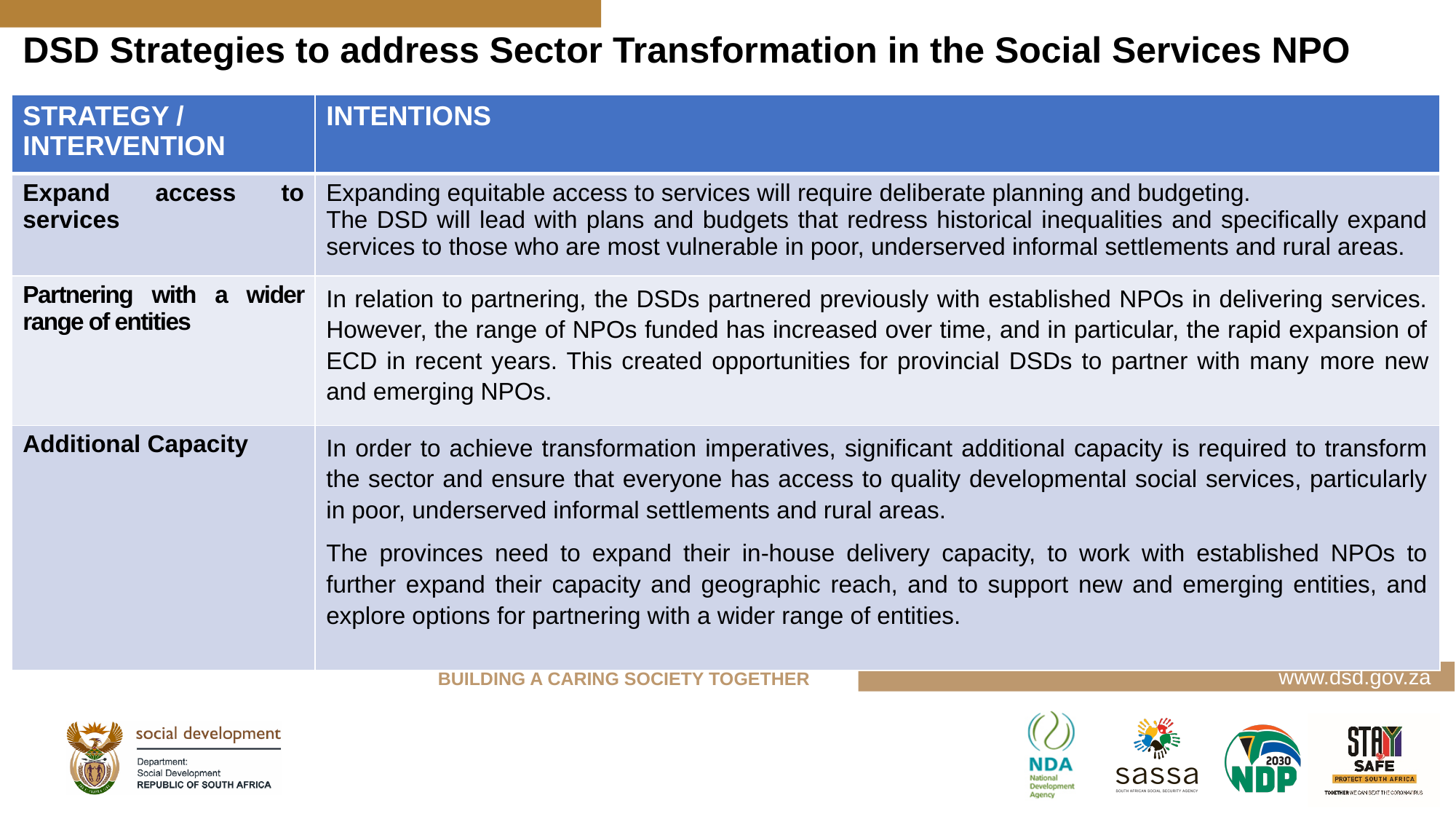

# DSD Strategies to address Sector Transformation in the Social Services NPO
| STRATEGY / INTERVENTION | INTENTIONS |
| --- | --- |
| Expand access to services | Expanding equitable access to services will require deliberate planning and budgeting. The DSD will lead with plans and budgets that redress historical inequalities and specifically expand services to those who are most vulnerable in poor, underserved informal settlements and rural areas. |
| Partnering with a wider range of entities | In relation to partnering, the DSDs partnered previously with established NPOs in delivering services. However, the range of NPOs funded has increased over time, and in particular, the rapid expansion of ECD in recent years. This created opportunities for provincial DSDs to partner with many more new and emerging NPOs. |
| Additional Capacity | In order to achieve transformation imperatives, significant additional capacity is required to transform the sector and ensure that everyone has access to quality developmental social services, particularly in poor, underserved informal settlements and rural areas. The provinces need to expand their in-house delivery capacity, to work with established NPOs to further expand their capacity and geographic reach, and to support new and emerging entities, and explore options for partnering with a wider range of entities. |